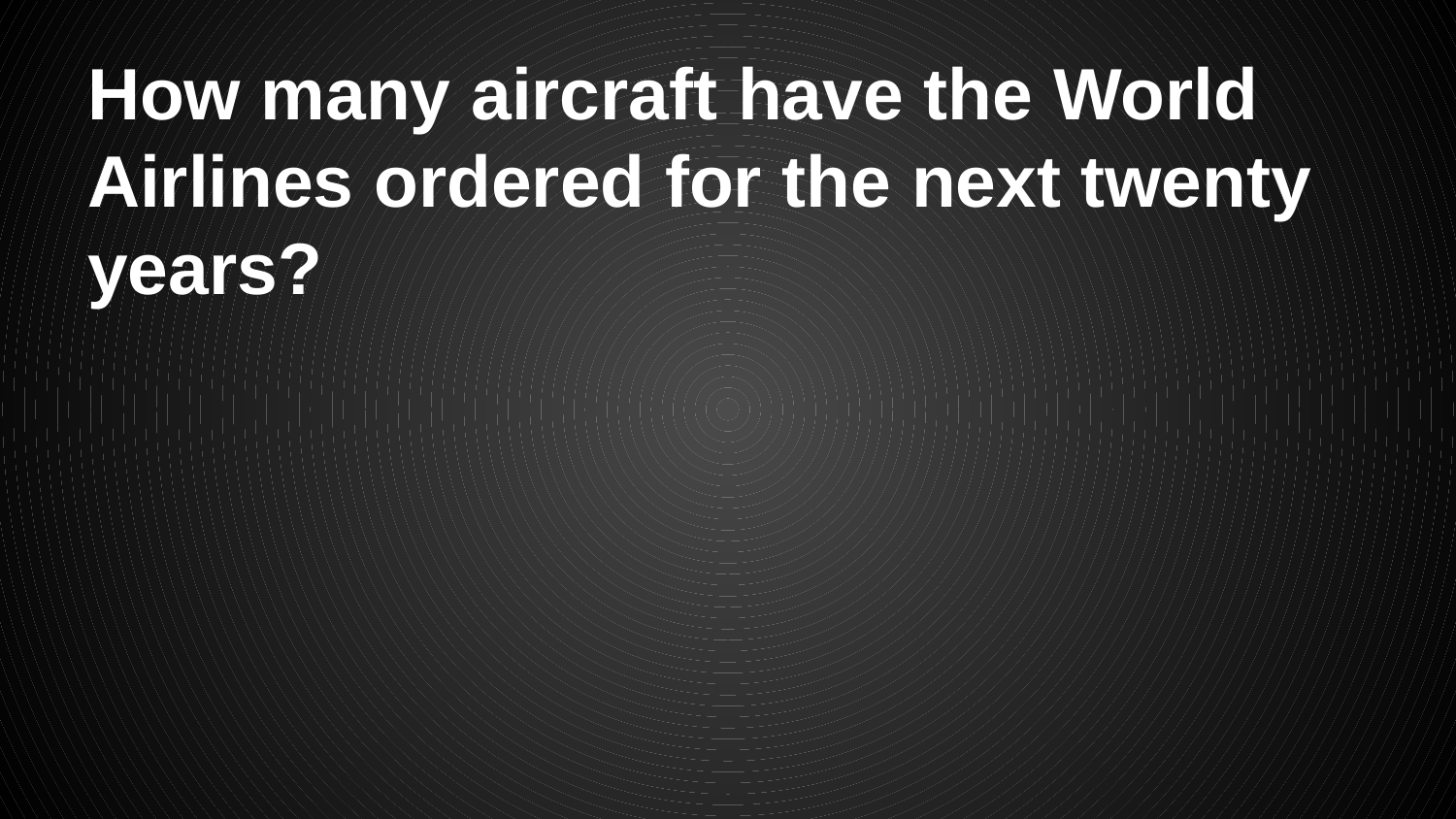

# How many aircraft have the World Airlines ordered for the next twenty years?